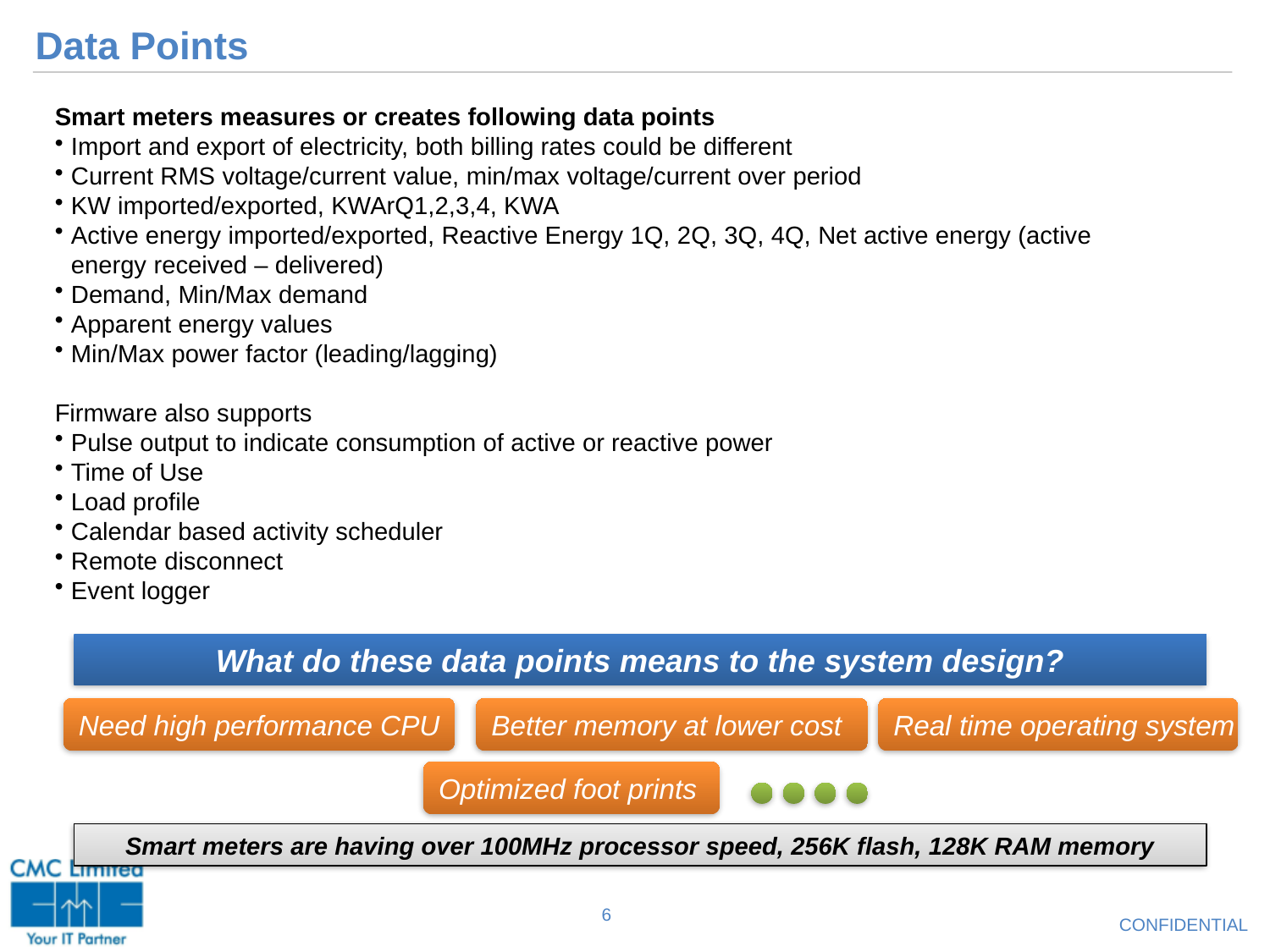

# Data Points
Smart meters measures or creates following data points
Import and export of electricity, both billing rates could be different
Current RMS voltage/current value, min/max voltage/current over period
KW imported/exported, KWArQ1,2,3,4, KWA
Active energy imported/exported, Reactive Energy 1Q, 2Q, 3Q, 4Q, Net active energy (active energy received – delivered)
Demand, Min/Max demand
Apparent energy values
Min/Max power factor (leading/lagging)

Firmware also supports
Pulse output to indicate consumption of active or reactive power
Time of Use
Load profile
Calendar based activity scheduler
Remote disconnect
Event logger

What do these data points means to the system design?
Need high performance CPU
Better memory at lower cost
Real time operating system
Optimized foot prints

Smart meters are having over 100MHz processor speed, 256K flash, 128K RAM memory
6